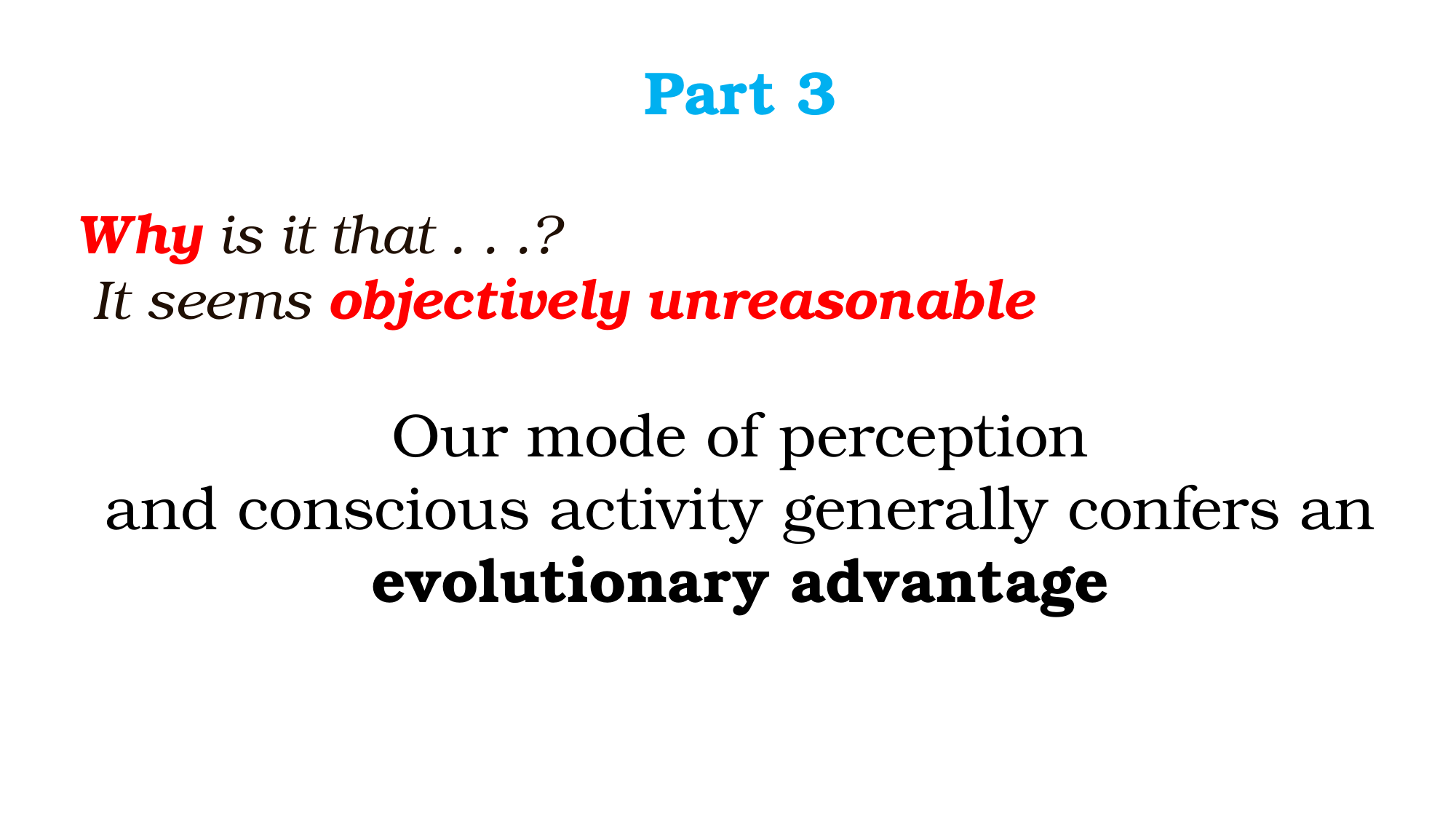

Part 3

Why is it that . . .?
 It seems objectively unreasonable

Our mode of perception
and conscious activity generally confers an evolutionary advantage